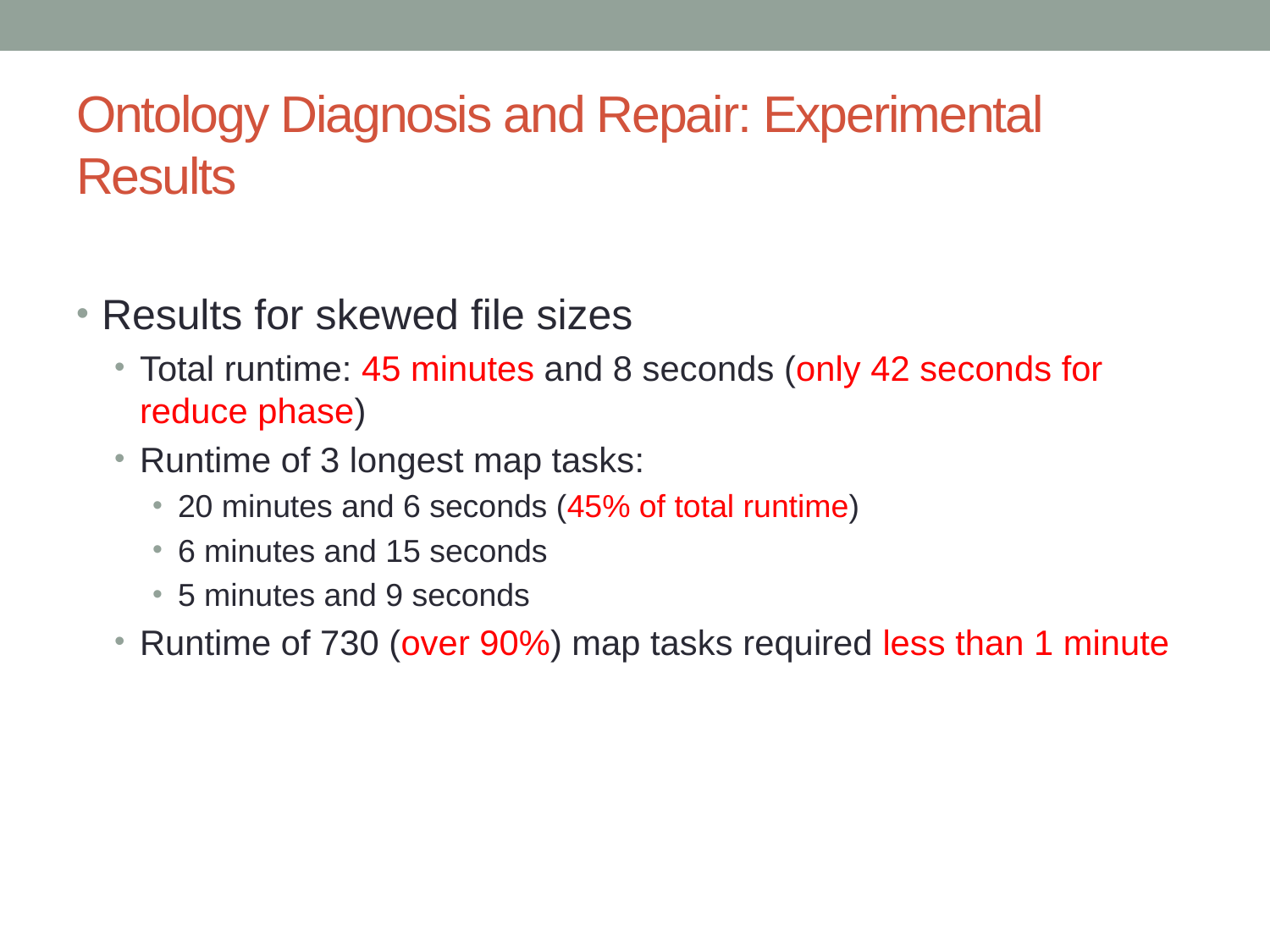

# Ontology Diagnosis and Repair: Experimental Results

Results for skewed file sizes
Total runtime: 45 minutes and 8 seconds (only 42 seconds for reduce phase)
Runtime of 3 longest map tasks:
20 minutes and 6 seconds (45% of total runtime)
6 minutes and 15 seconds
5 minutes and 9 seconds
Runtime of 730 (over 90%) map tasks required less than 1 minute